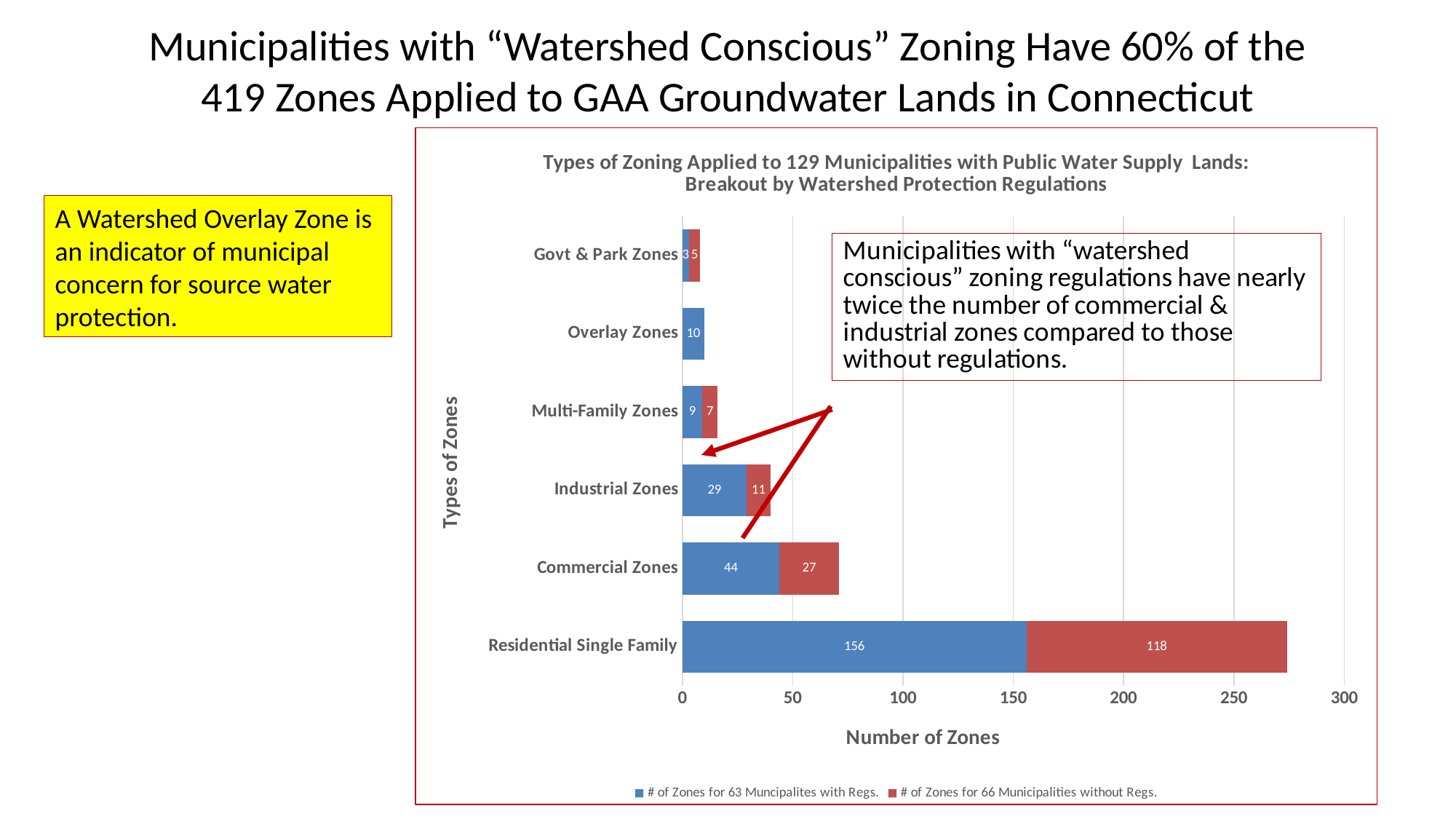

Municipalities with “Watershed Conscious” Zoning Have 60% of the 419 Zones Applied to GAA Groundwater Lands in Connecticut

### Chart: Types of Zoning Applied to 129 Municipalities with Public Water Supply  Lands: Breakout by Watershed Protection Regulations

| Category | # of Zones for 63 Muncipalites with Regs. | # of Zones for 66 Municipalities without Regs. |
|---|---|---|
| Residential Single Family | 156.0 | 118.0 |
| Commercial Zones | 44.0 | 27.0 |
| Industrial Zones | 29.0 | 11.0 |
| Multi-Family Zones | 9.0 | 7.0 |
| Overlay Zones | 10.0 | 0.0 |
| Govt & Park Zones | 3.0 | 5.0 |
A Watershed Overlay Zone is
an indicator of municipal
concern for source water protection.
23